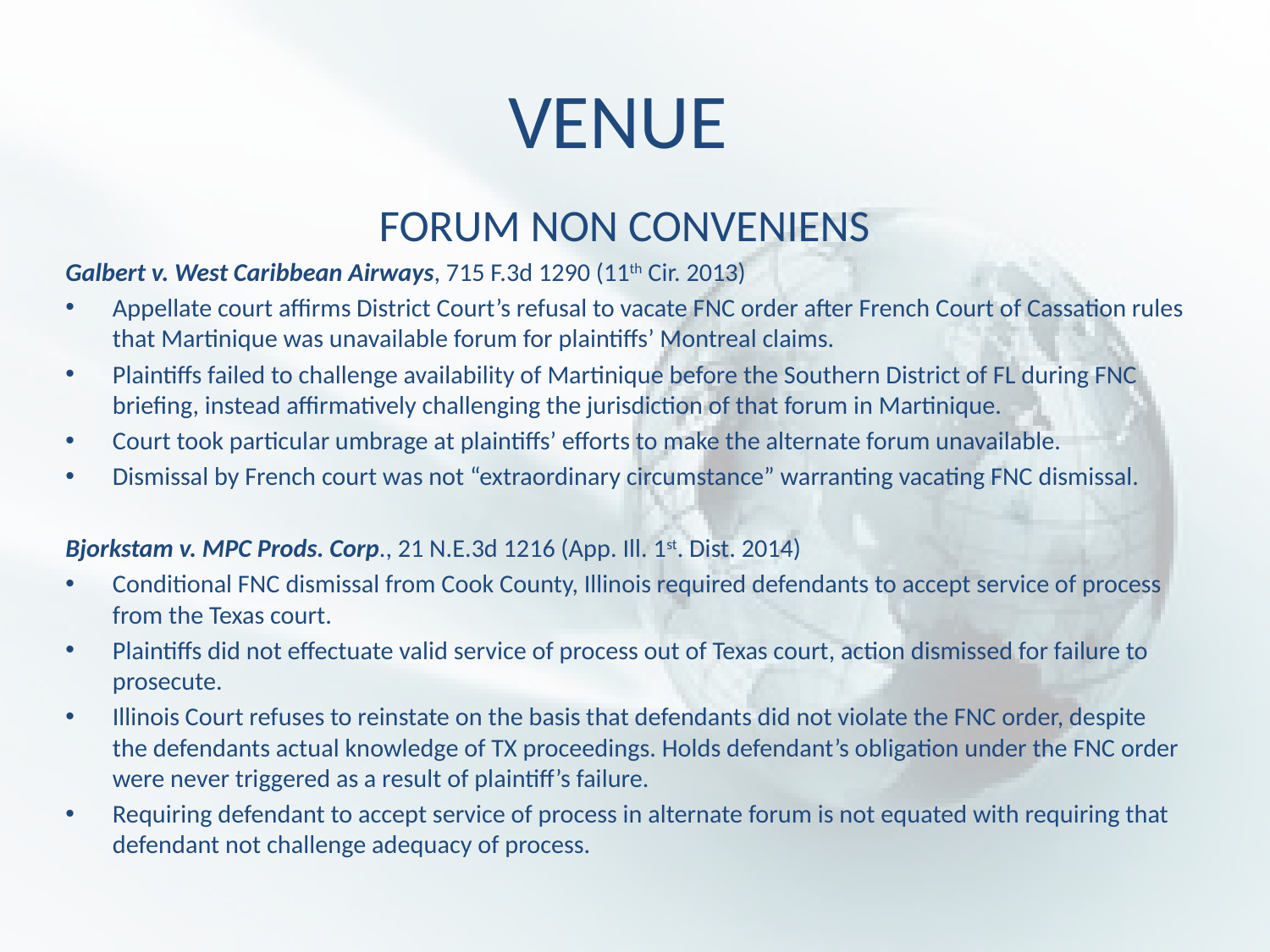

# VENUE
FORUM NON CONVENIENS
Galbert v. West Caribbean Airways, 715 F.3d 1290 (11th Cir. 2013)
Appellate court affirms District Court’s refusal to vacate FNC order after French Court of Cassation rules that Martinique was unavailable forum for plaintiffs’ Montreal claims.
Plaintiffs failed to challenge availability of Martinique before the Southern District of FL during FNC briefing, instead affirmatively challenging the jurisdiction of that forum in Martinique.
Court took particular umbrage at plaintiffs’ efforts to make the alternate forum unavailable.
Dismissal by French court was not “extraordinary circumstance” warranting vacating FNC dismissal.

Bjorkstam v. MPC Prods. Corp., 21 N.E.3d 1216 (App. Ill. 1st. Dist. 2014)
Conditional FNC dismissal from Cook County, Illinois required defendants to accept service of process from the Texas court.
Plaintiffs did not effectuate valid service of process out of Texas court, action dismissed for failure to prosecute.
Illinois Court refuses to reinstate on the basis that defendants did not violate the FNC order, despite the defendants actual knowledge of TX proceedings. Holds defendant’s obligation under the FNC order were never triggered as a result of plaintiff’s failure.
Requiring defendant to accept service of process in alternate forum is not equated with requiring that defendant not challenge adequacy of process.